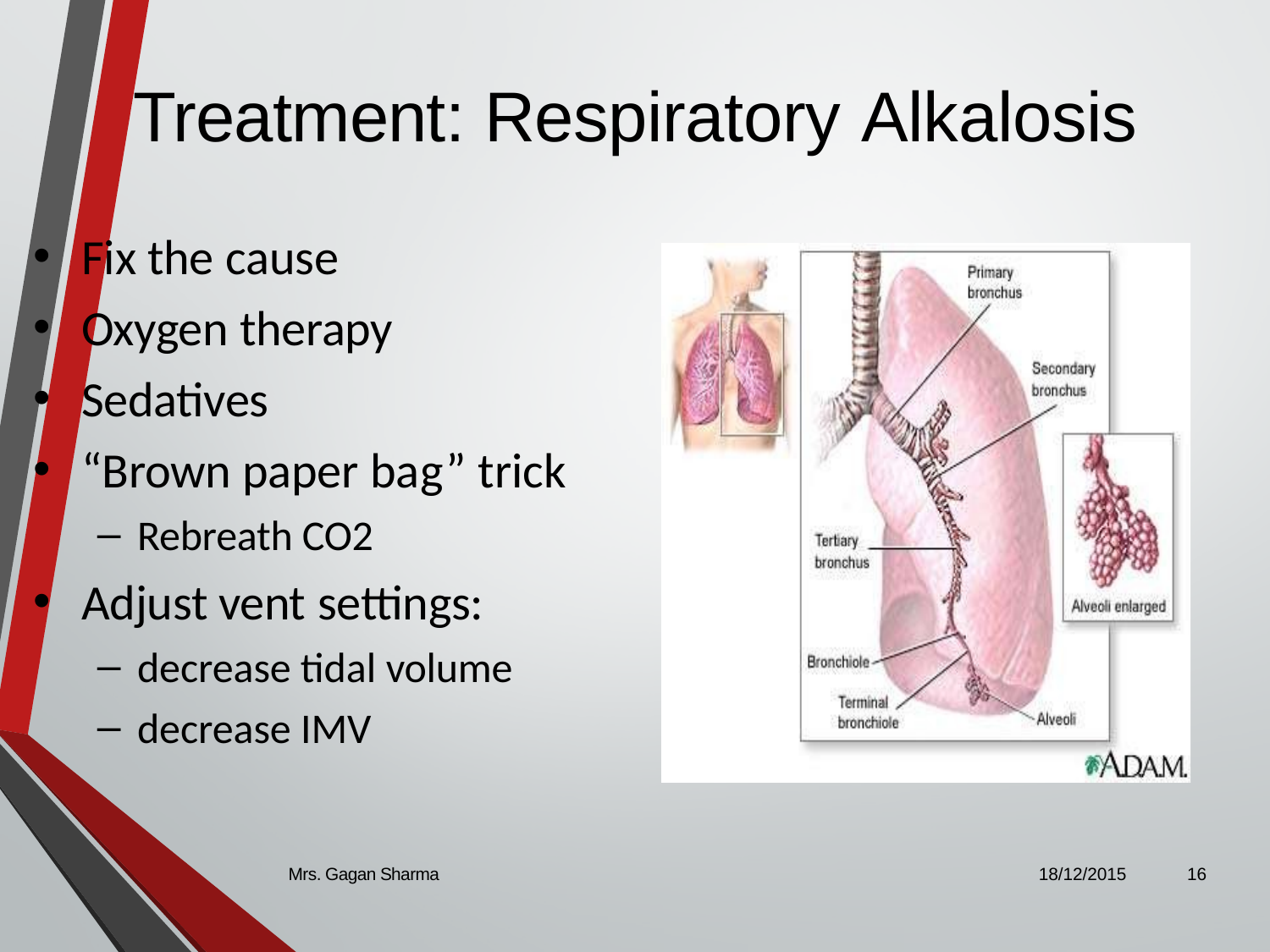

# Treatment: Respiratory Alkalosis
Fix the cause
Oxygen therapy
Sedatives
“Brown paper bag” trick
Rebreath CO2
Adjust vent settings:
decrease tidal volume
decrease IMV

Mrs. Gagan Sharma
18/12/2015
16